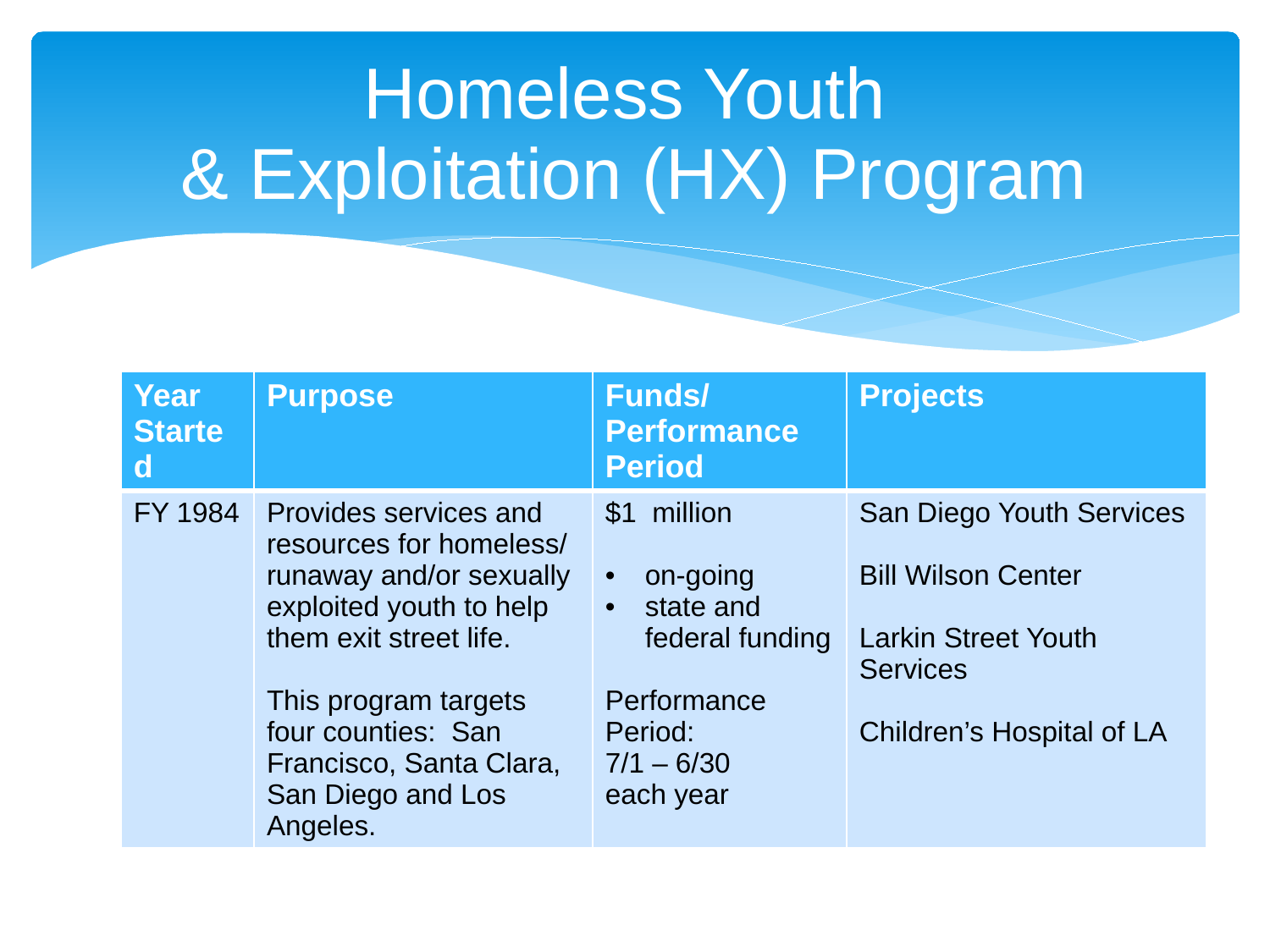

# Homeless Youth & Exploitation (HX) Program
| Year Started | Purpose | Funds/ Performance Period | Projects |
| --- | --- | --- | --- |
| FY 1984 | Provides services and resources for homeless/ runaway and/or sexually exploited youth to help them exit street life. This program targets four counties: San Francisco, Santa Clara, San Diego and Los Angeles. | $1 million on-going state and federal funding Performance Period: 7/1 – 6/30 each year | San Diego Youth Services Bill Wilson Center Larkin Street Youth Services Children’s Hospital of LA |